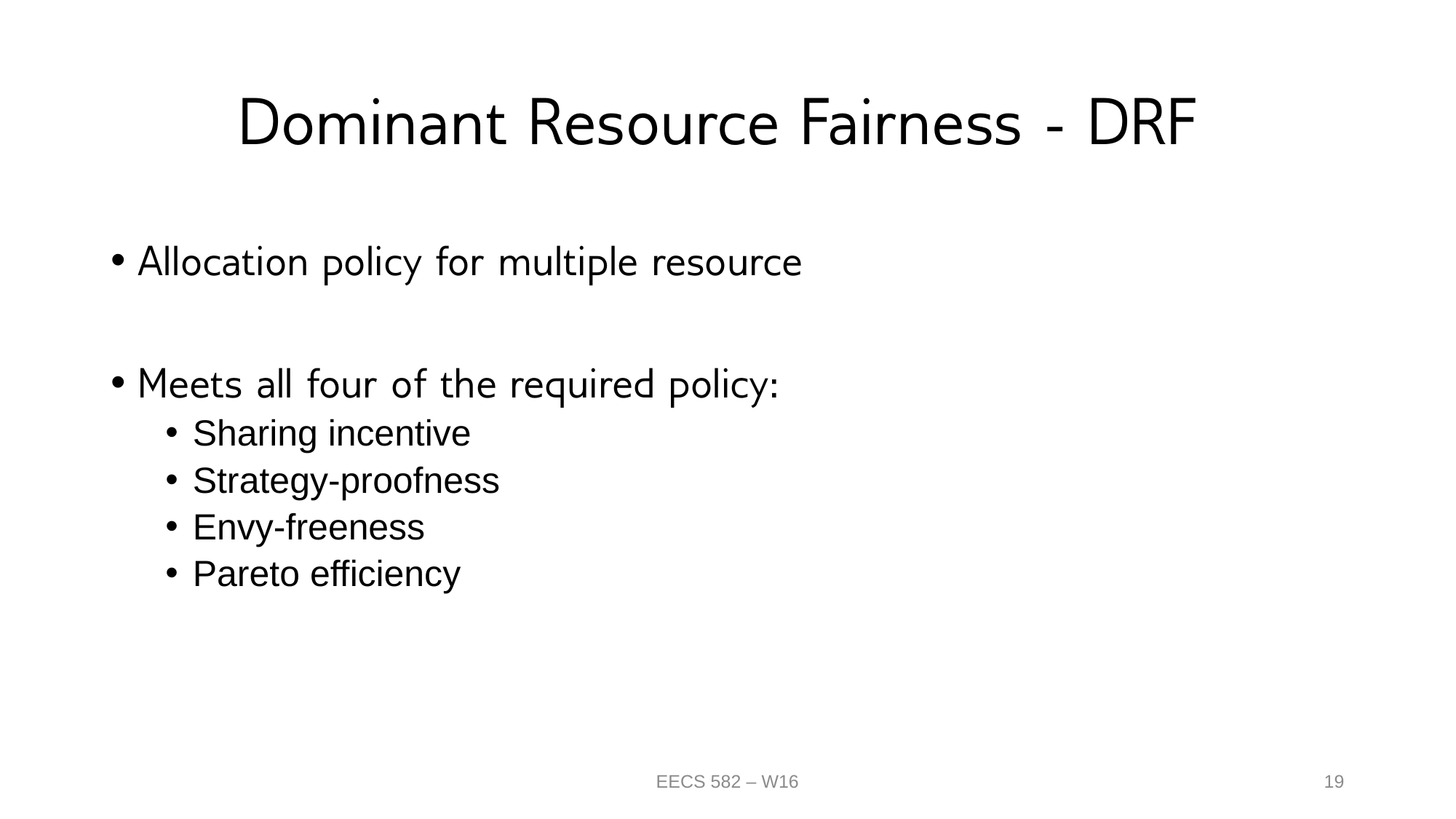

# Dominant Resource Fairness - DRF
Allocation policy for multiple resource

Meets all four of the required policy:
Sharing incentive
Strategy-proofness
Envy-freeness
Pareto efficiency

EECS 582 – W16
19